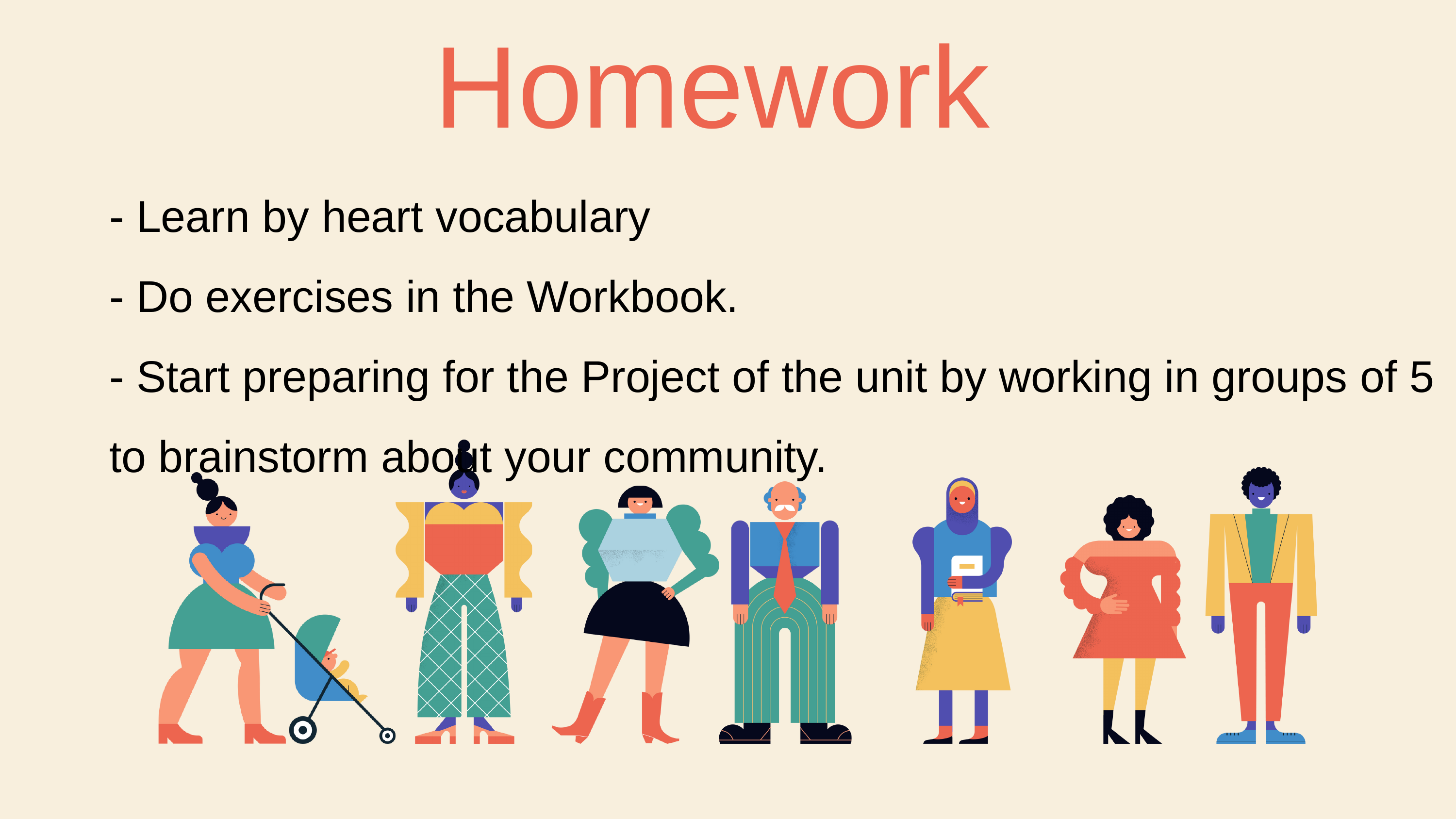

Homework
- Learn by heart vocabulary
- Do exercises in the Workbook.
- Start preparing for the Project of the unit by working in groups of 5 to brainstorm about your community.